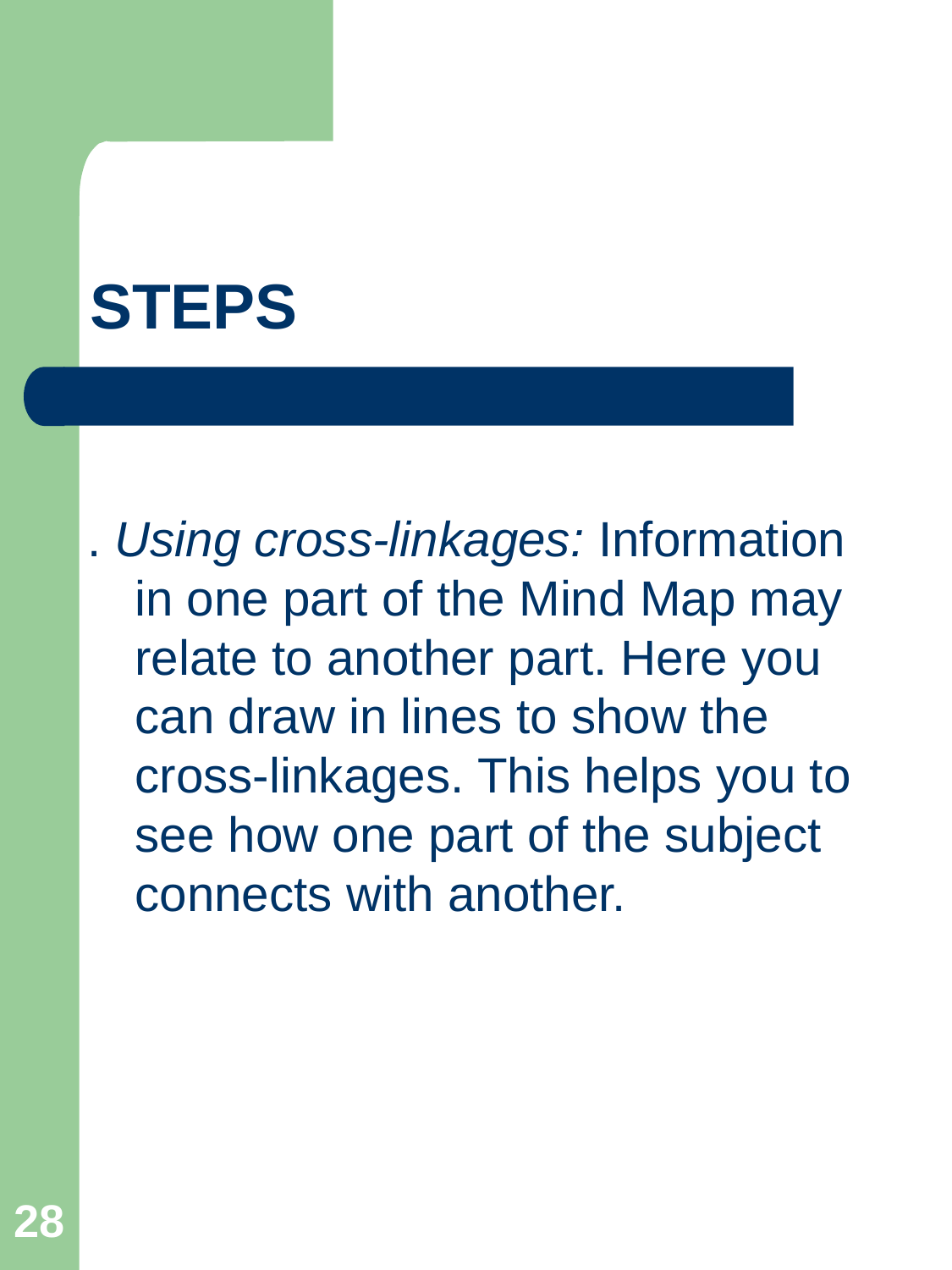

STEPS

. Using cross-linkages: Information in one part of the Mind Map may relate to another part. Here you can draw in lines to show the cross-linkages. This helps you to see how one part of the subject connects with another.
28